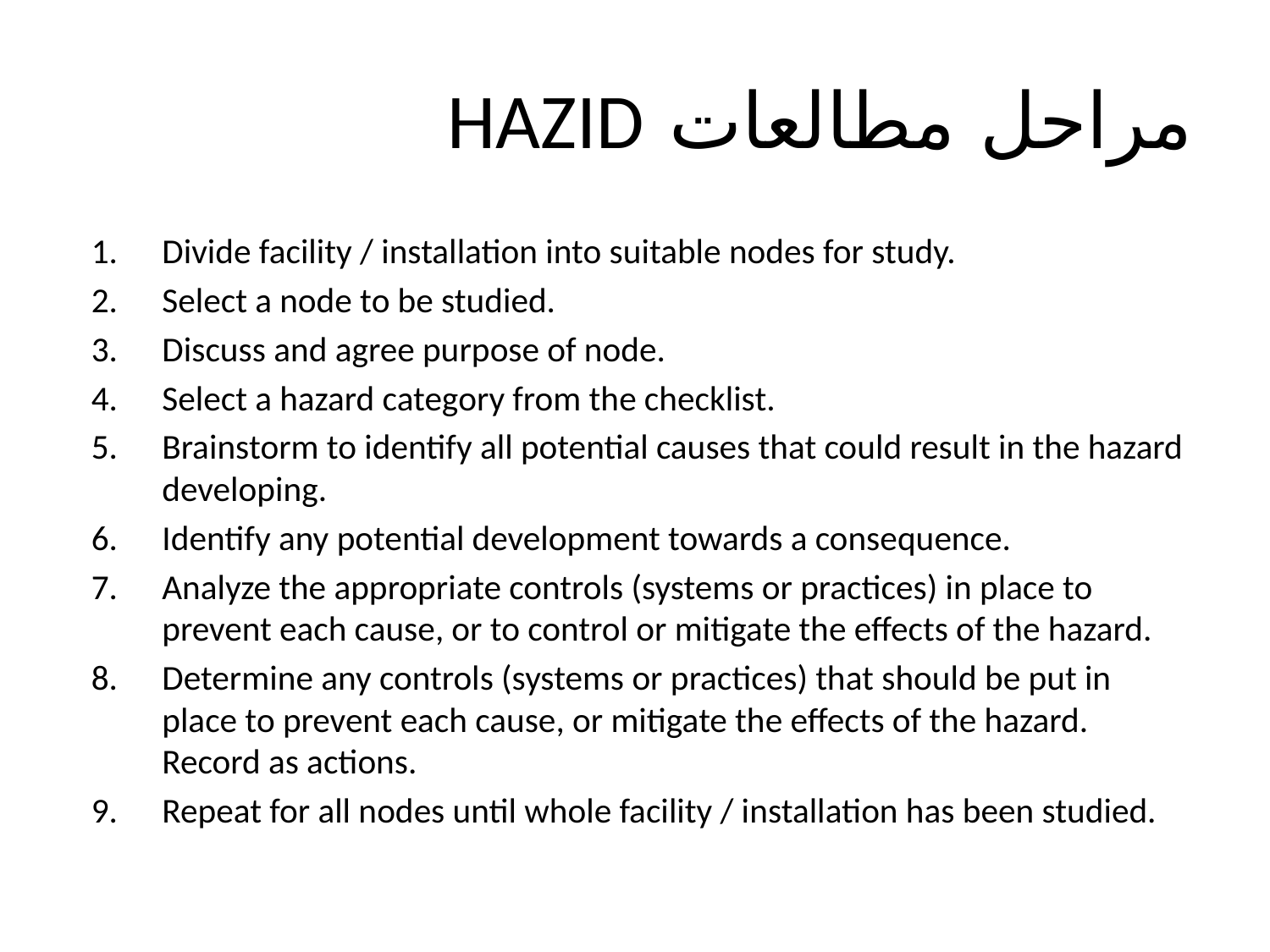

# مراحل مطالعات HAZID
Divide facility / installation into suitable nodes for study.
Select a node to be studied.
Discuss and agree purpose of node.
Select a hazard category from the checklist.
Brainstorm to identify all potential causes that could result in the hazard developing.
Identify any potential development towards a consequence.
Analyze the appropriate controls (systems or practices) in place to prevent each cause, or to control or mitigate the effects of the hazard.
Determine any controls (systems or practices) that should be put in place to prevent each cause, or mitigate the effects of the hazard. Record as actions.
Repeat for all nodes until whole facility / installation has been studied.